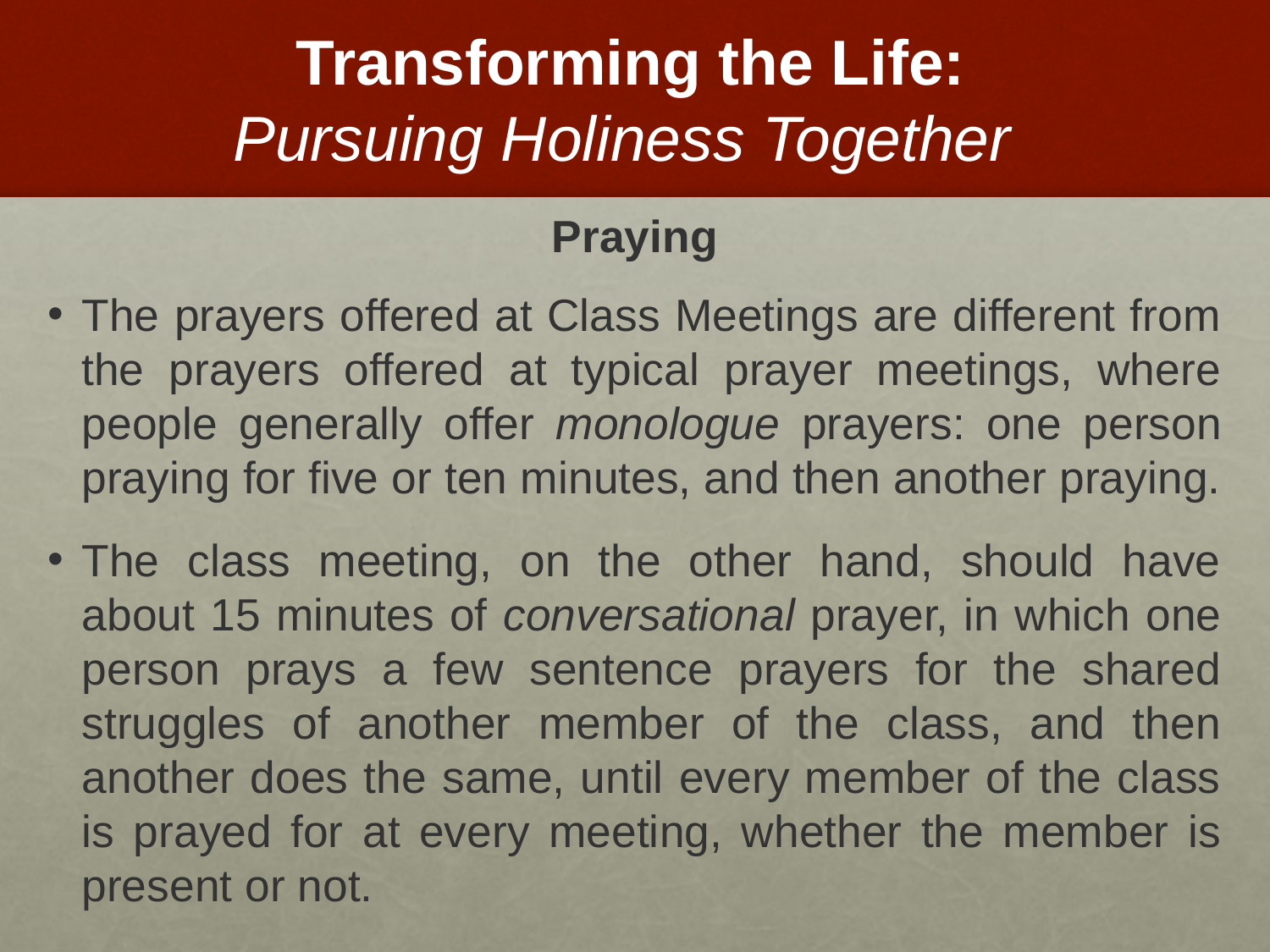

# Transforming the Life: Pursuing Holiness Together
Praying
The prayers offered at Class Meetings are different from the prayers offered at typical prayer meetings, where people generally offer monologue prayers: one person praying for five or ten minutes, and then another praying.
The class meeting, on the other hand, should have about 15 minutes of conversational prayer, in which one person prays a few sentence prayers for the shared struggles of another member of the class, and then another does the same, until every member of the class is prayed for at every meeting, whether the member is present or not.